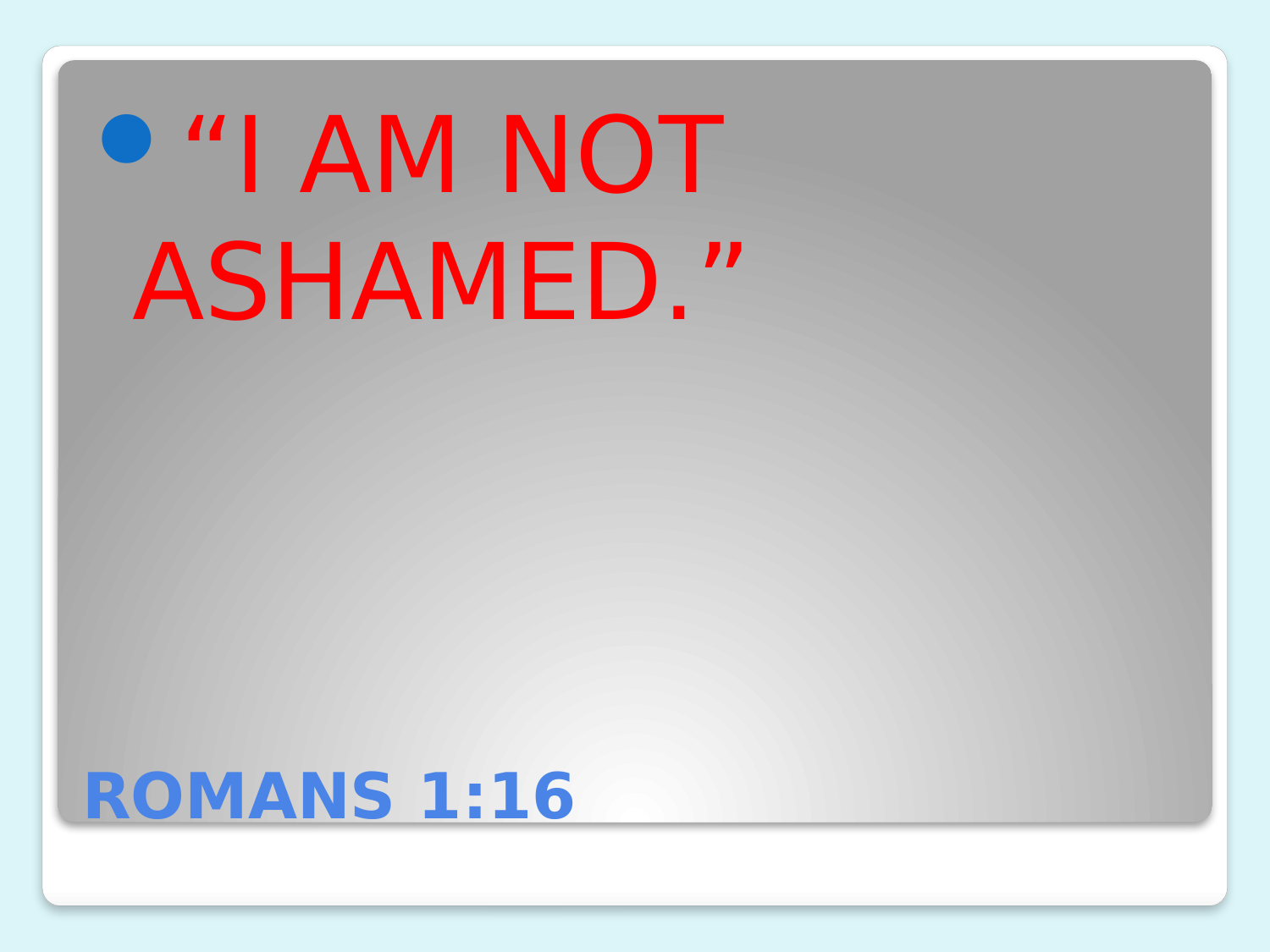

“I AM NOT ASHAMED.”
# ROMANS 1:16